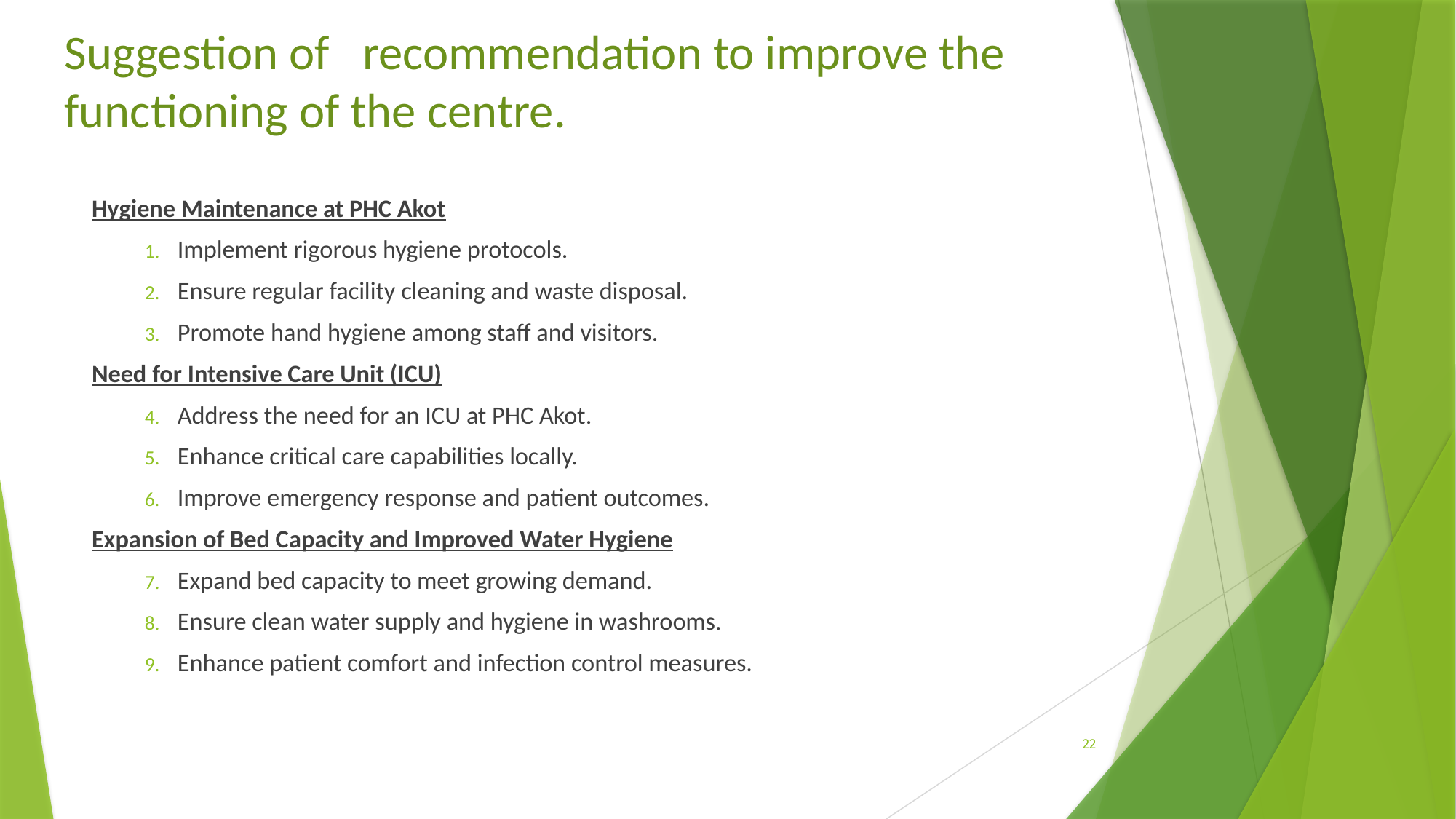

# Suggestion of   recommendation to improve the functioning of the centre.
Hygiene Maintenance at PHC Akot
Implement rigorous hygiene protocols.
Ensure regular facility cleaning and waste disposal.
Promote hand hygiene among staff and visitors.
Need for Intensive Care Unit (ICU)
Address the need for an ICU at PHC Akot.
Enhance critical care capabilities locally.
Improve emergency response and patient outcomes.
Expansion of Bed Capacity and Improved Water Hygiene
Expand bed capacity to meet growing demand.
Ensure clean water supply and hygiene in washrooms.
Enhance patient comfort and infection control measures.

22